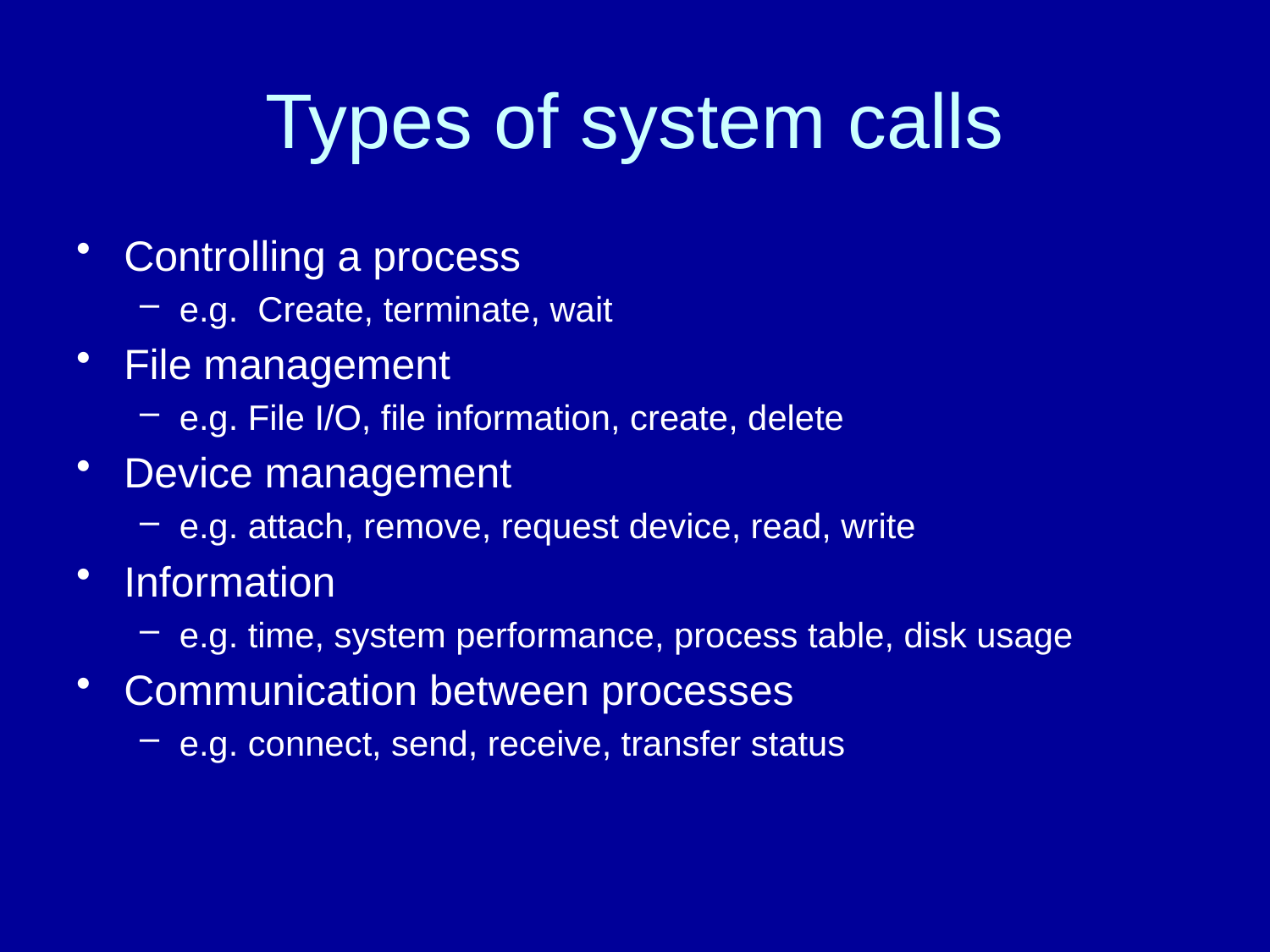

# Types of system calls
Controlling a process
e.g.  Create, terminate, wait
File management
e.g. File I/O, file information, create, delete
Device management
e.g. attach, remove, request device, read, write
Information
e.g. time, system performance, process table, disk usage
Communication between processes
e.g. connect, send, receive, transfer status